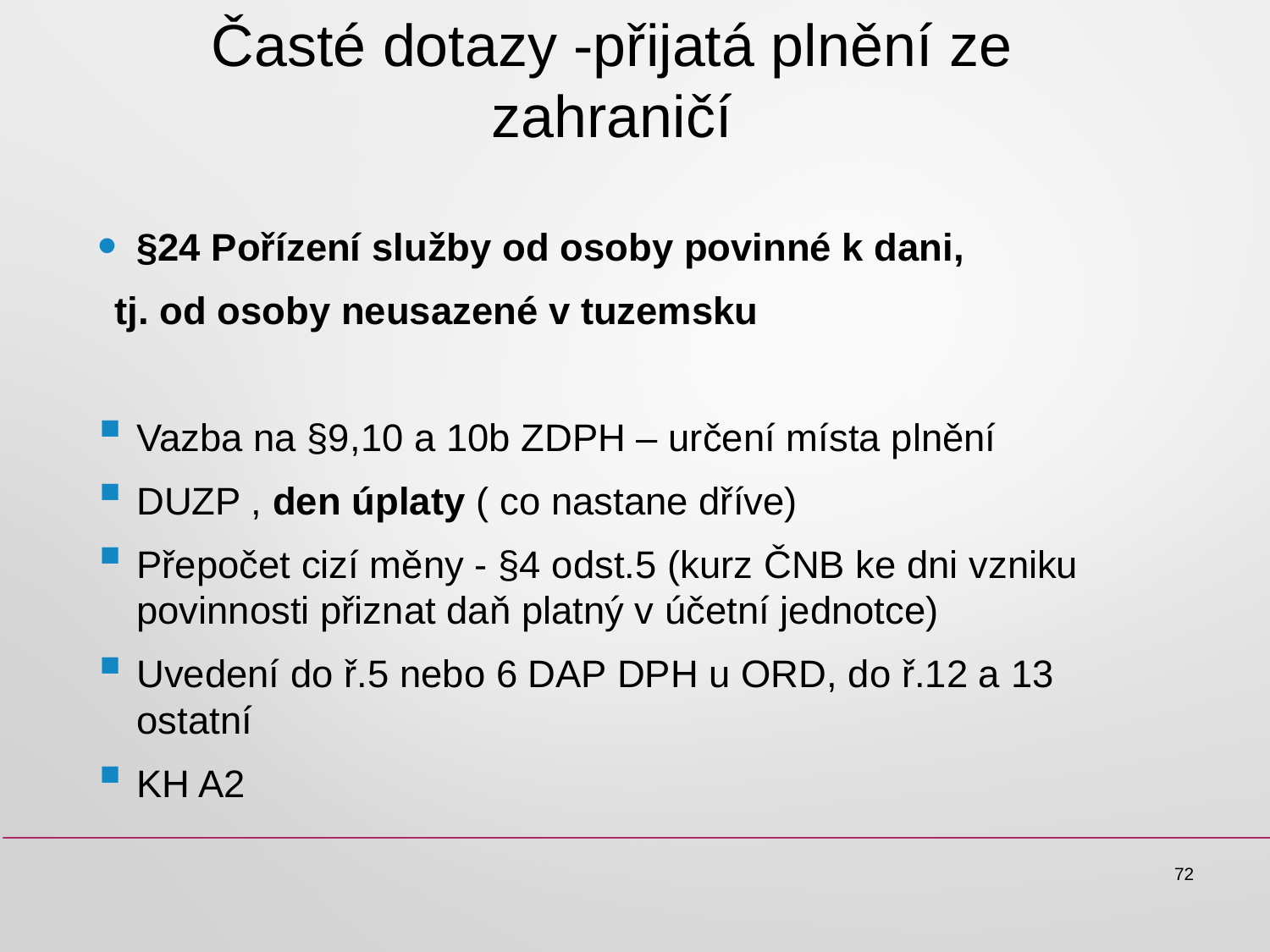

# Časté dotazy -přijatá plnění ze zahraničí
§24 Pořízení služby od osoby povinné k dani,
	 tj. od osoby neusazené v tuzemsku

Vazba na §9,10 a 10b ZDPH – určení místa plnění
DUZP , den úplaty ( co nastane dříve)
Přepočet cizí měny - §4 odst.5 (kurz ČNB ke dni vzniku povinnosti přiznat daň platný v účetní jednotce)
Uvedení do ř.5 nebo 6 DAP DPH u ORD, do ř.12 a 13 ostatní
KH A2

72